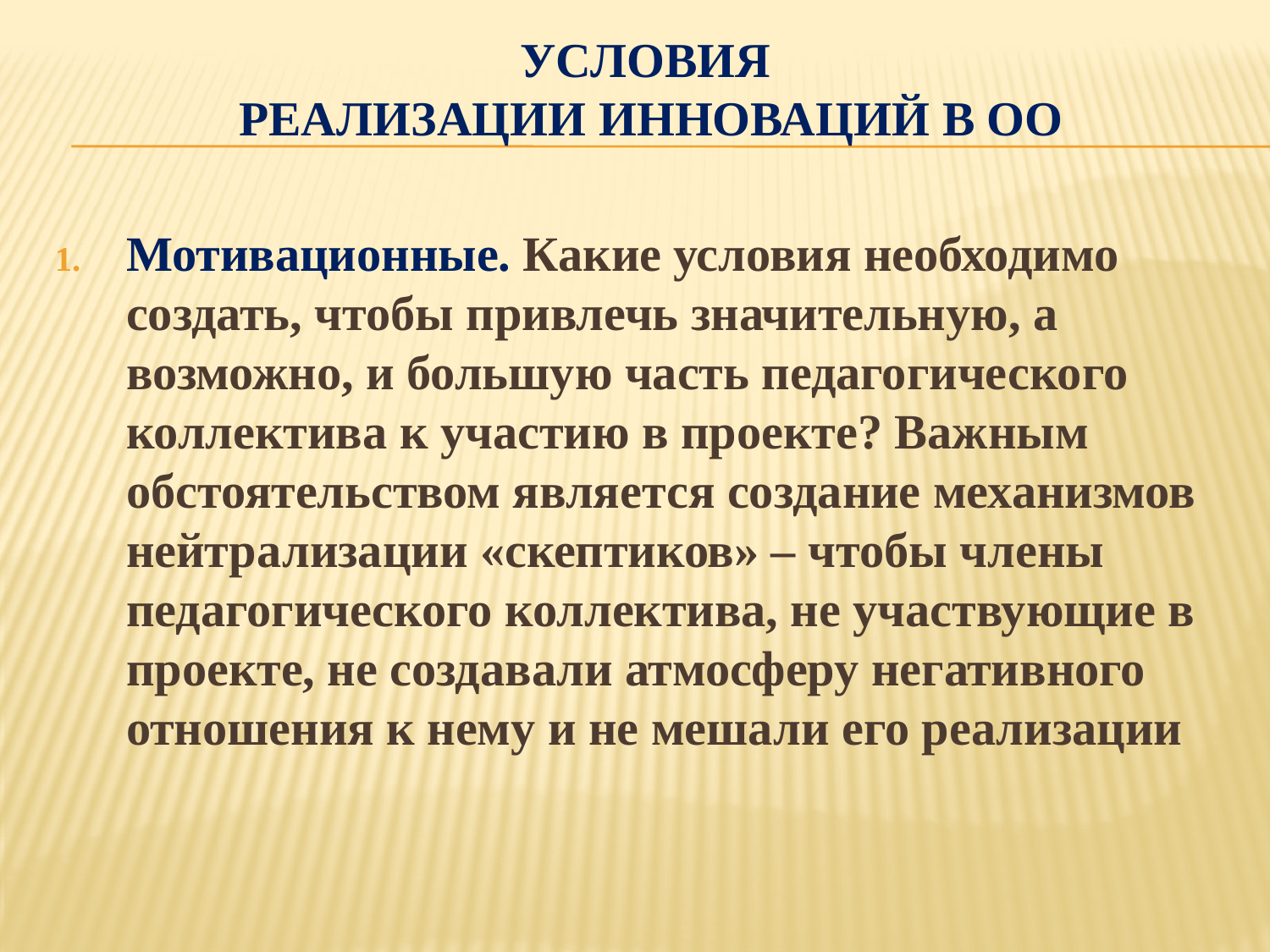

# Условия реализации ИННОВАЦИЙ В ОО
Мотивационные. Какие условия необходимо создать, чтобы привлечь значительную, а возможно, и большую часть педагогического коллектива к участию в проекте? Важным обстоятельством является создание механизмов нейтрализации «скептиков» – чтобы члены педагогического коллектива, не участвующие в проекте, не создавали атмосферу негативного отношения к нему и не мешали его реализации